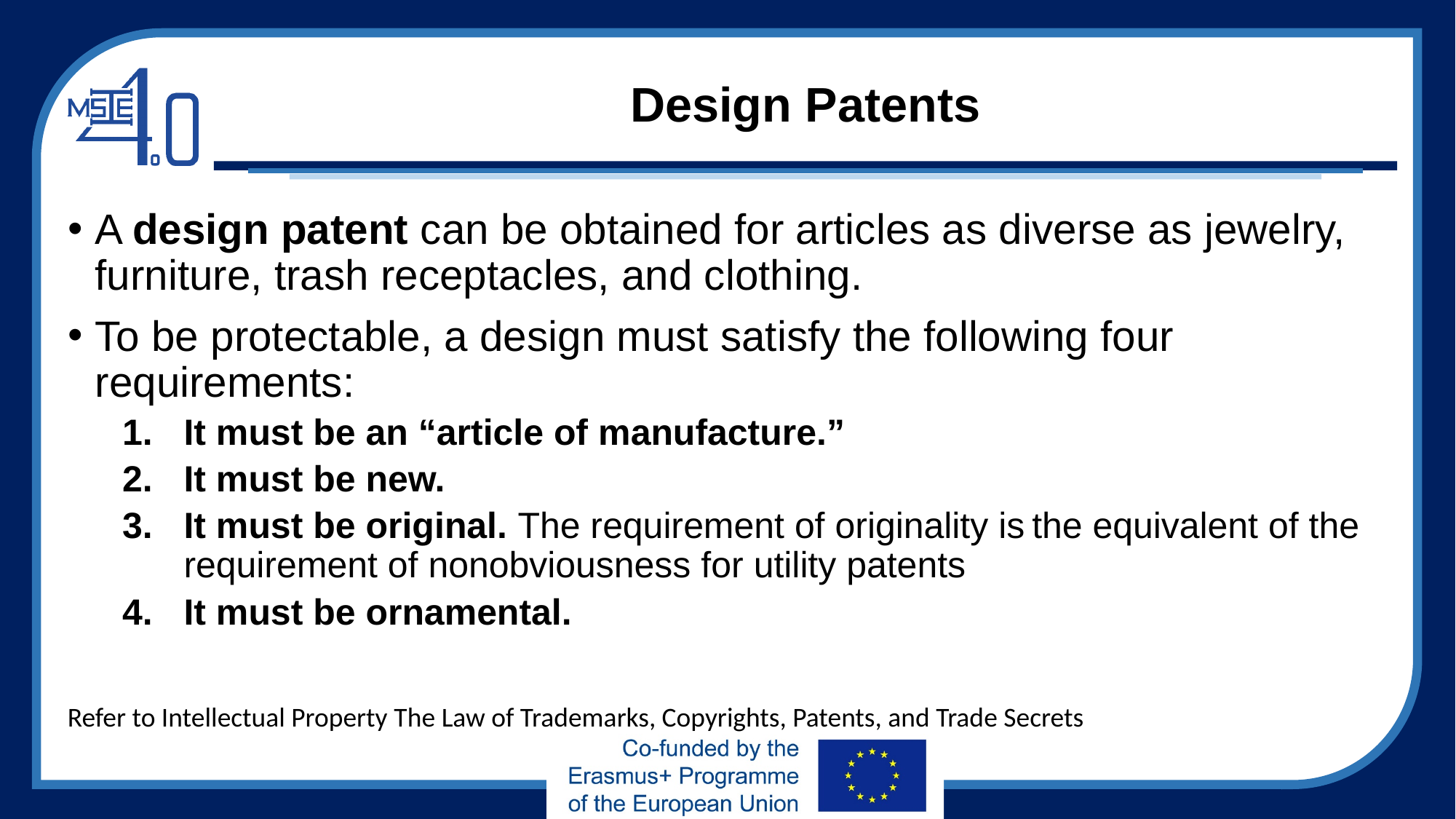

# Design Patents
A design patent can be obtained for articles as diverse as jewelry, furniture, trash receptacles, and clothing.
To be protectable, a design must satisfy the following four requirements:
It must be an “article of manufacture.”
It must be new.
It must be original. The requirement of originality is the equivalent of the requirement of nonobviousness for utility patents
It must be ornamental.
Refer to Intellectual Property The Law of Trademarks, Copyrights, Patents, and Trade Secrets